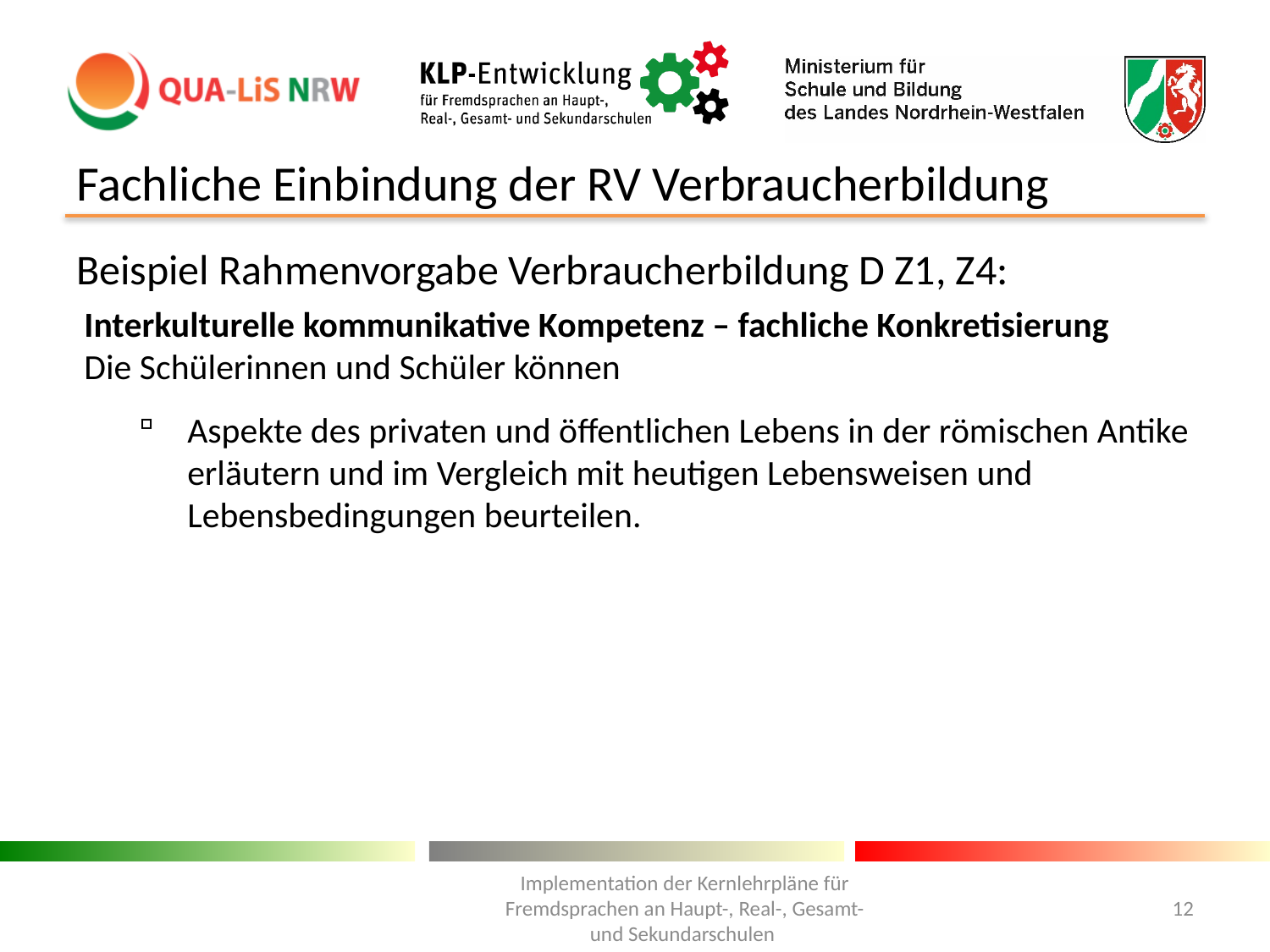

# Fachliche Einbindung der RV Verbraucherbildung
Beispiel Rahmenvorgabe Verbraucherbildung D Z1, Z4:
Interkulturelle kommunikative Kompetenz – fachliche Konkretisierung
Die Schülerinnen und Schüler können
Aspekte des privaten und öffentlichen Lebens in der römischen Antike erläutern und im Vergleich mit heutigen Lebensweisen und Lebensbedingungen beurteilen.
Implementation der Kernlehrpläne für Fremdsprachen an Haupt-, Real-, Gesamt- und Sekundarschulen
12